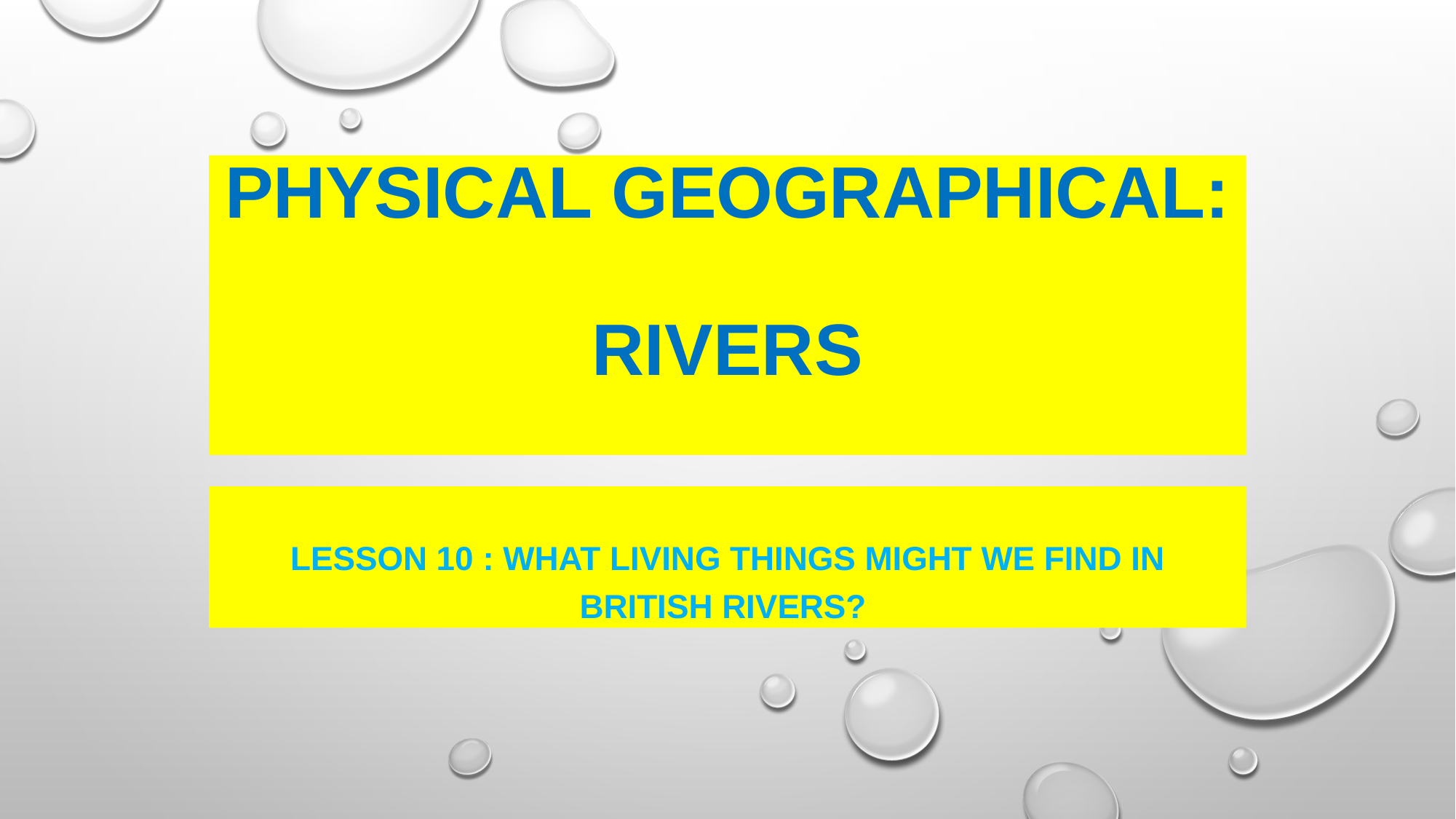

# Physical Geographical: Rivers

Lesson 10 : What Living Things might we find in British rivers?